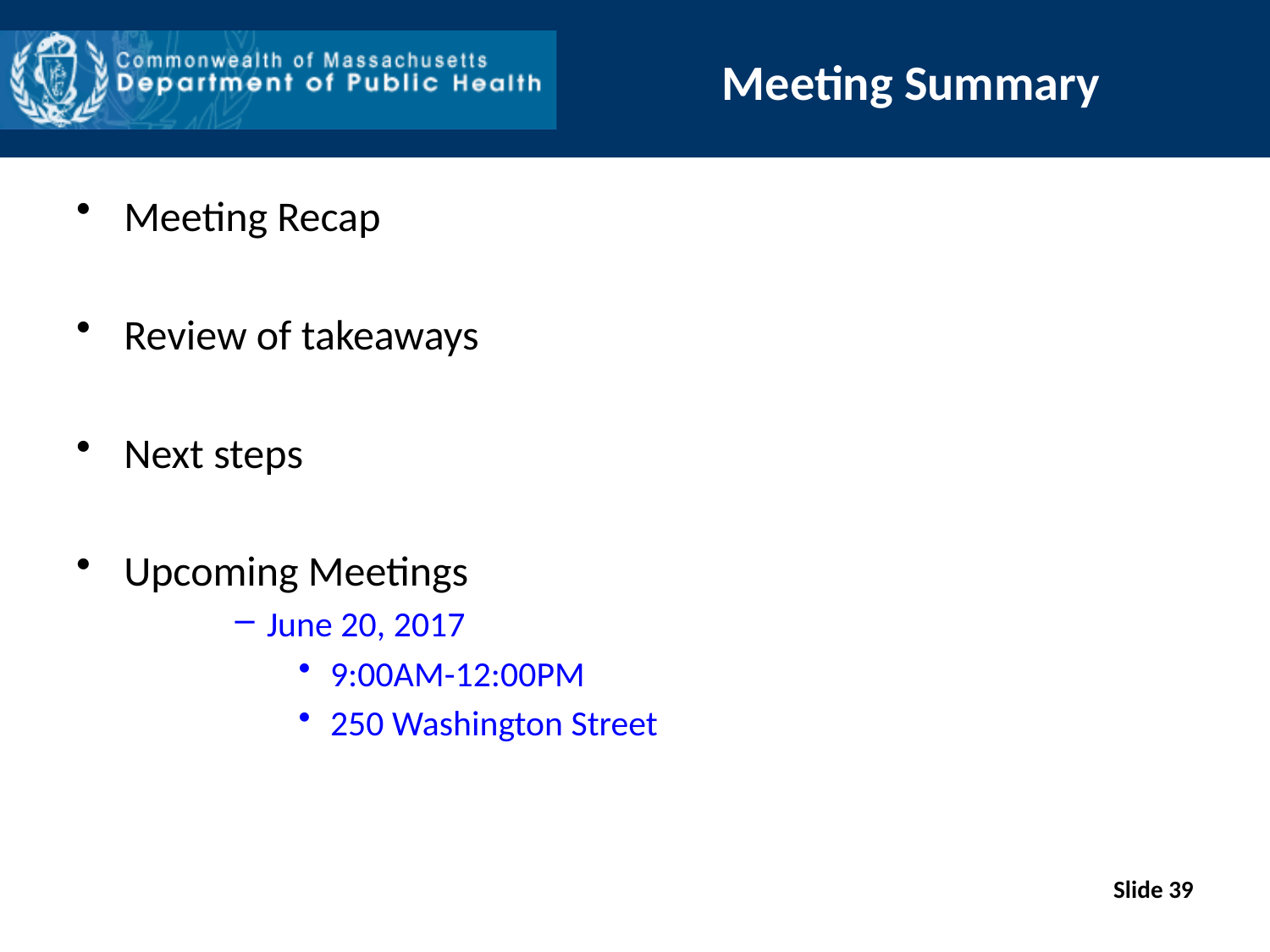

# Meeting Summary
Meeting Recap

Review of takeaways

Next steps

Upcoming Meetings
June 20, 2017
9:00AM-12:00PM
250 Washington Street

Slide 39